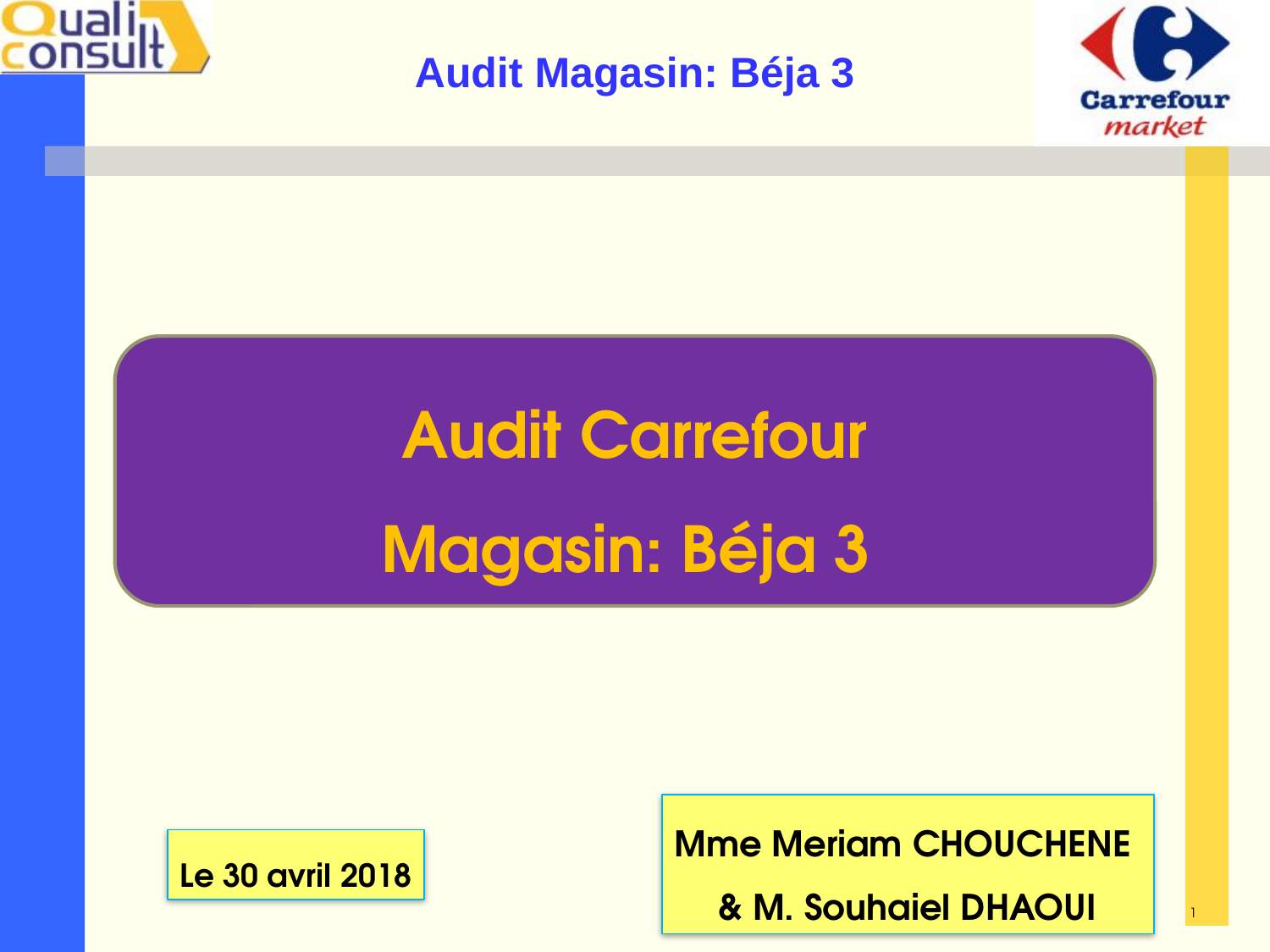

Audit Carrefour
Magasin: Béja 3
Mme Meriam CHOUCHENE
& M. Souhaiel DHAOUI
Le 30 avril 2018